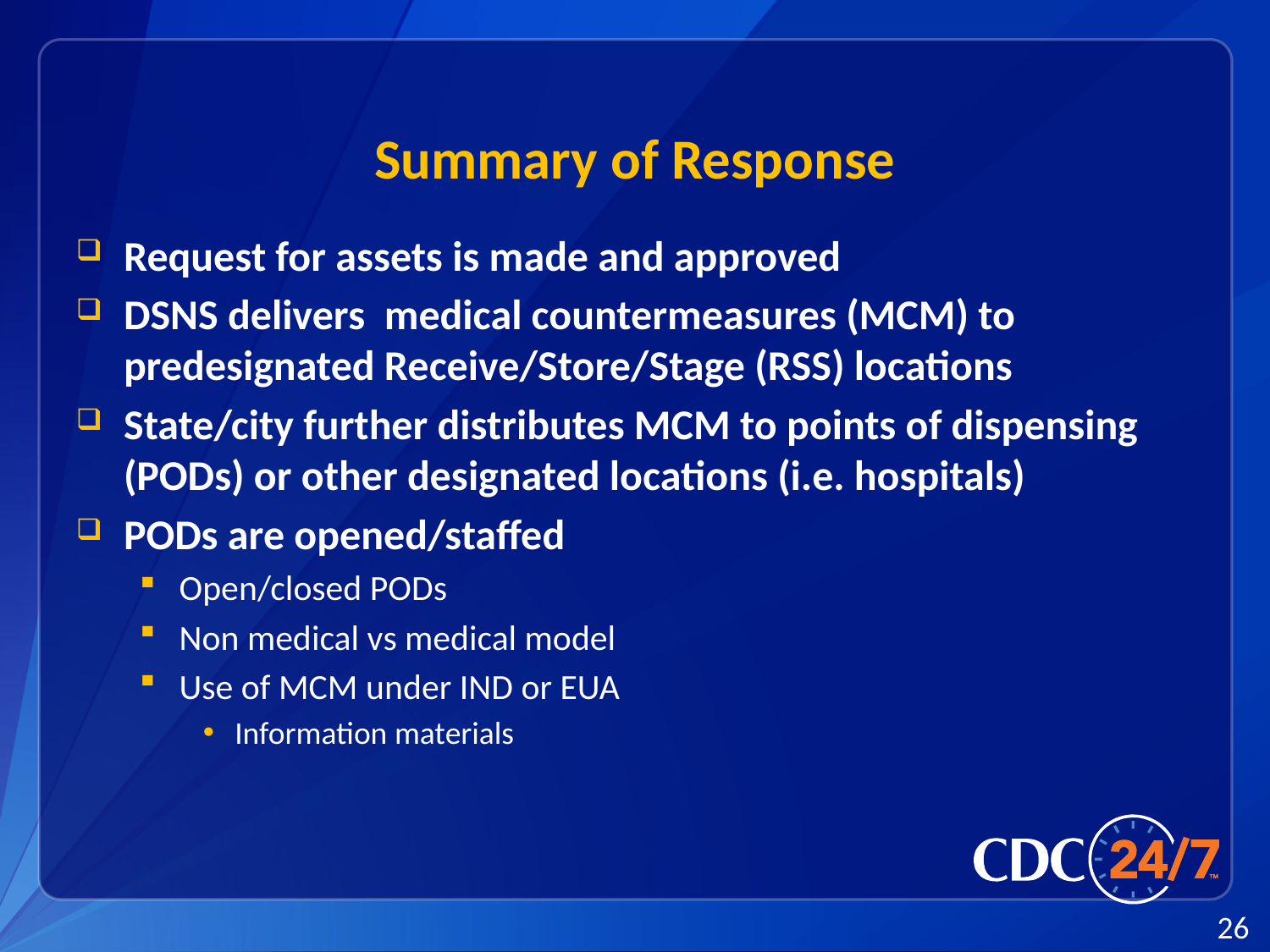

# Summary of Response
Request for assets is made and approved
DSNS delivers  medical countermeasures (MCM) to predesignated Receive/Store/Stage (RSS) locations
State/city further distributes MCM to points of dispensing (PODs) or other designated locations (i.e. hospitals)
PODs are opened/staffed
Open/closed PODs
Non medical vs medical model
Use of MCM under IND or EUA
Information materials